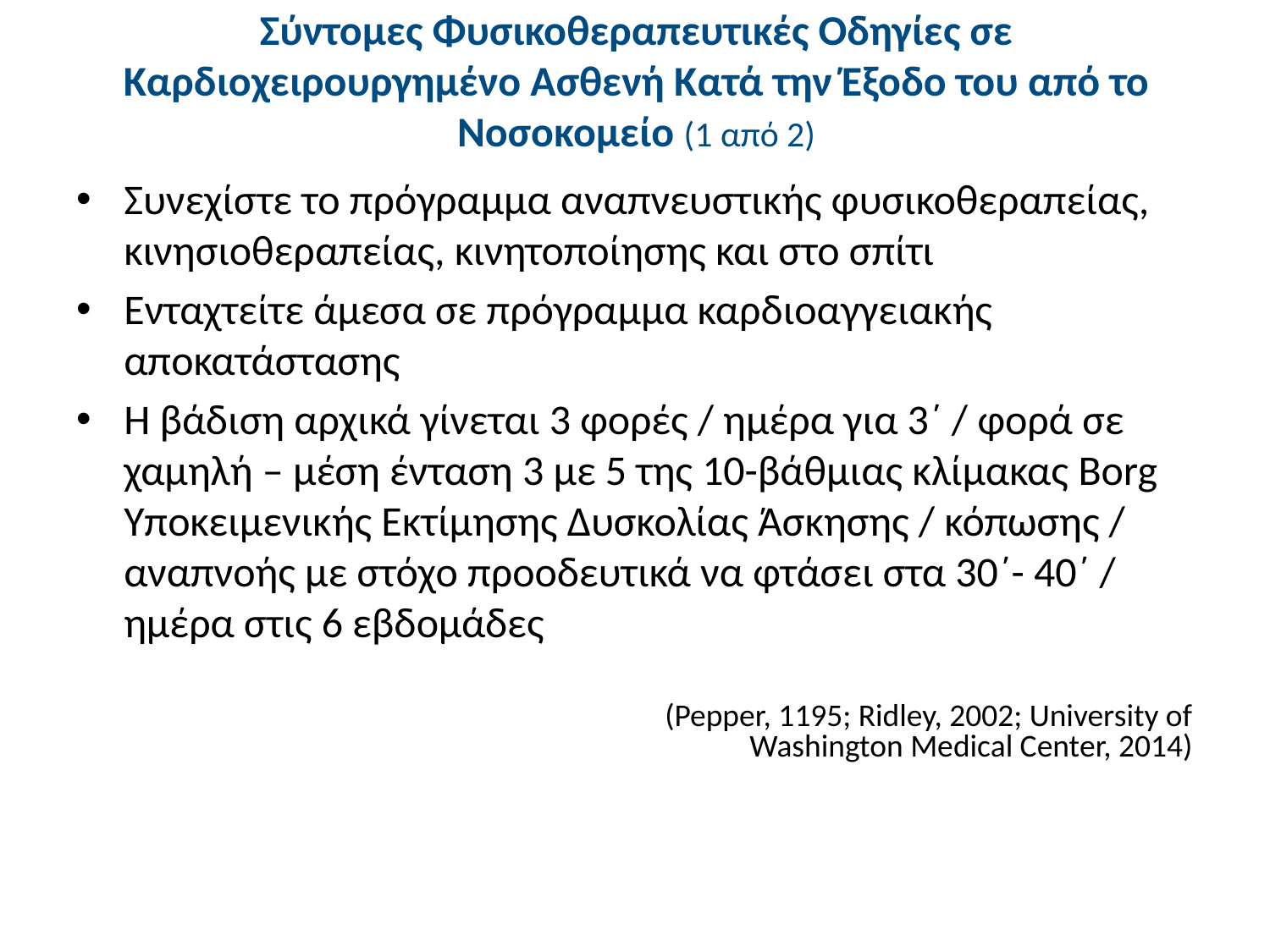

# Σύντομες Φυσικοθεραπευτικές Οδηγίες σε Καρδιοχειρουργημένο Ασθενή Κατά την Έξοδο του από το Νοσοκομείο (1 από 2)
Συνεχίστε το πρόγραμμα αναπνευστικής φυσικοθεραπείας, κινησιοθεραπείας, κινητοποίησης και στο σπίτι
Ενταχτείτε άμεσα σε πρόγραμμα καρδιοαγγειακής αποκατάστασης
Η βάδιση αρχικά γίνεται 3 φορές / ημέρα για 3΄ / φορά σε χαμηλή – μέση ένταση 3 με 5 της 10-βάθμιας κλίμακας Borg Υποκειμενικής Εκτίμησης Δυσκολίας Άσκησης / κόπωσης / αναπνοής με στόχο προοδευτικά να φτάσει στα 30΄- 40΄ / ημέρα στις 6 εβδομάδες
(Pepper, 1195; Ridley, 2002; University of Washington Medical Center, 2014)